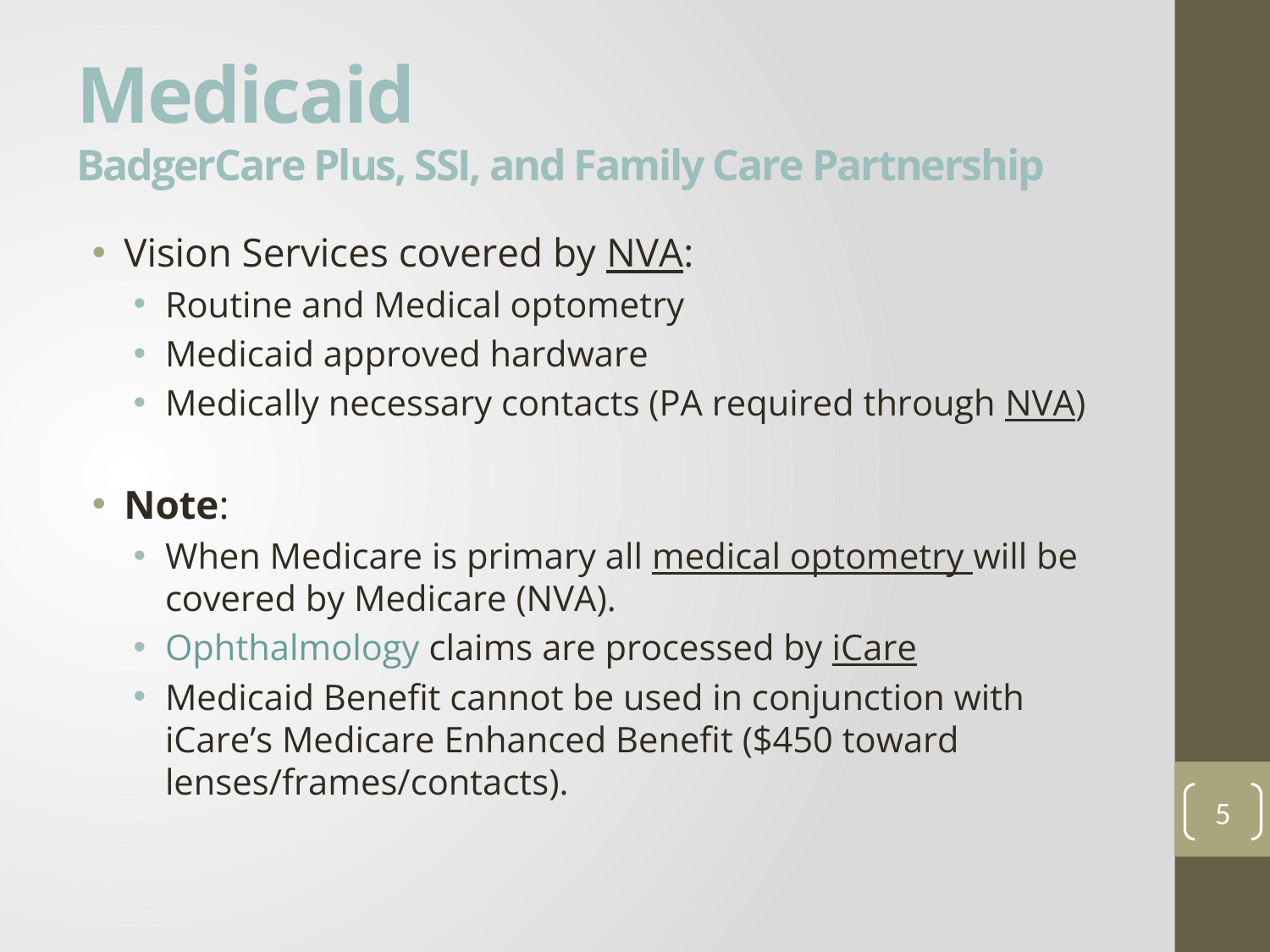

# Medicaid BadgerCare Plus, SSI, and Family Care Partnership
Vision Services covered by NVA:
Routine and Medical optometry
Medicaid approved hardware
Medically necessary contacts (PA required through NVA)

Note:
When Medicare is primary all medical optometry will be covered by Medicare (NVA).
Ophthalmology claims are processed by iCare
Medicaid Benefit cannot be used in conjunction with iCare’s Medicare Enhanced Benefit ($450 toward lenses/frames/contacts).
5